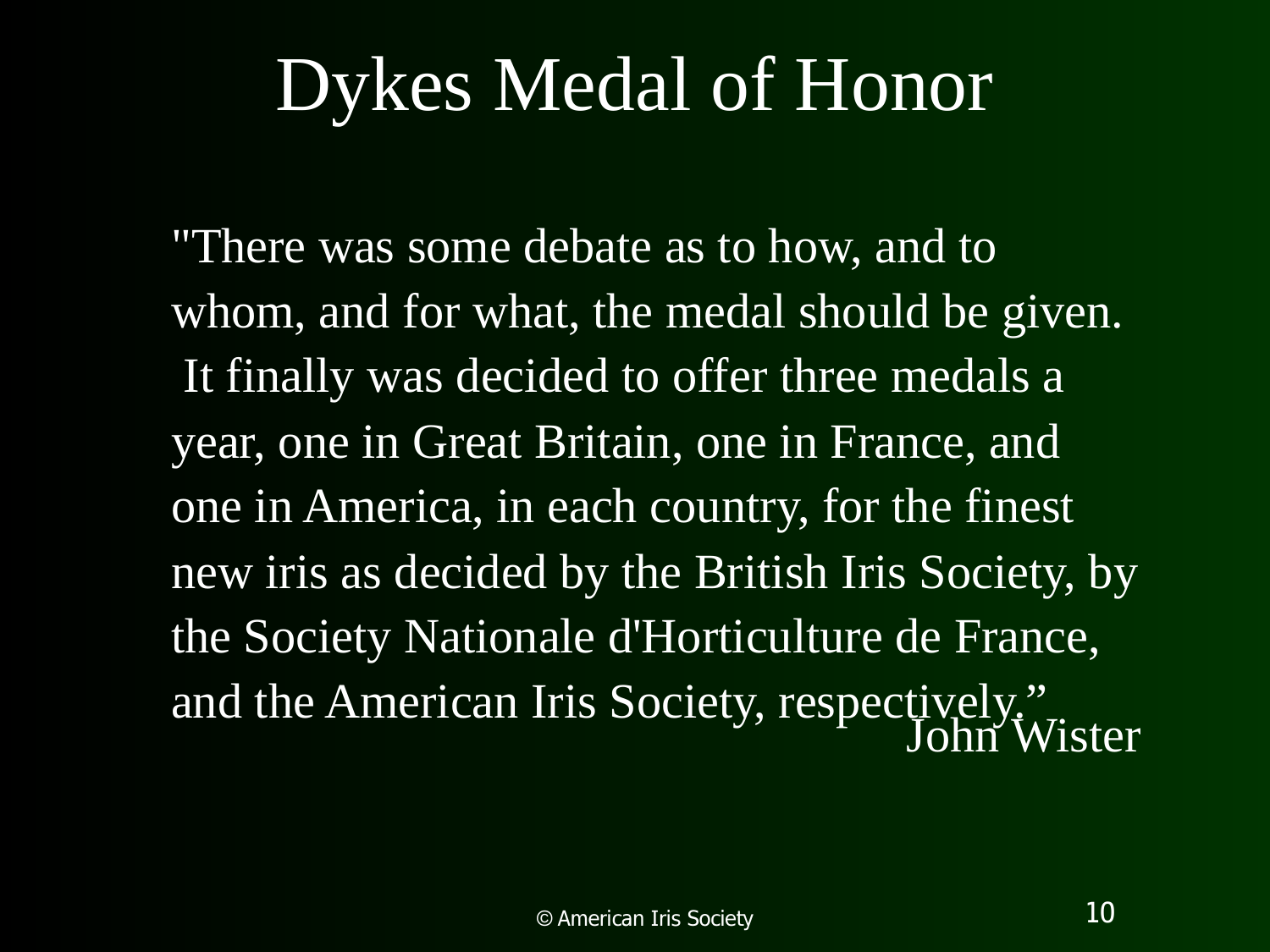

Dykes Medal of Honor

"There was some debate as to how, and to whom, and for what, the medal should be given.   It finally was decided to offer three medals a year, one in Great Britain, one in France, and one in America, in each country, for the finest new iris as decided by the British Iris Society, by the Society Nationale d'Horticulture de France, and the American Iris Society, respectively.”
John Wister
10
© American Iris Society